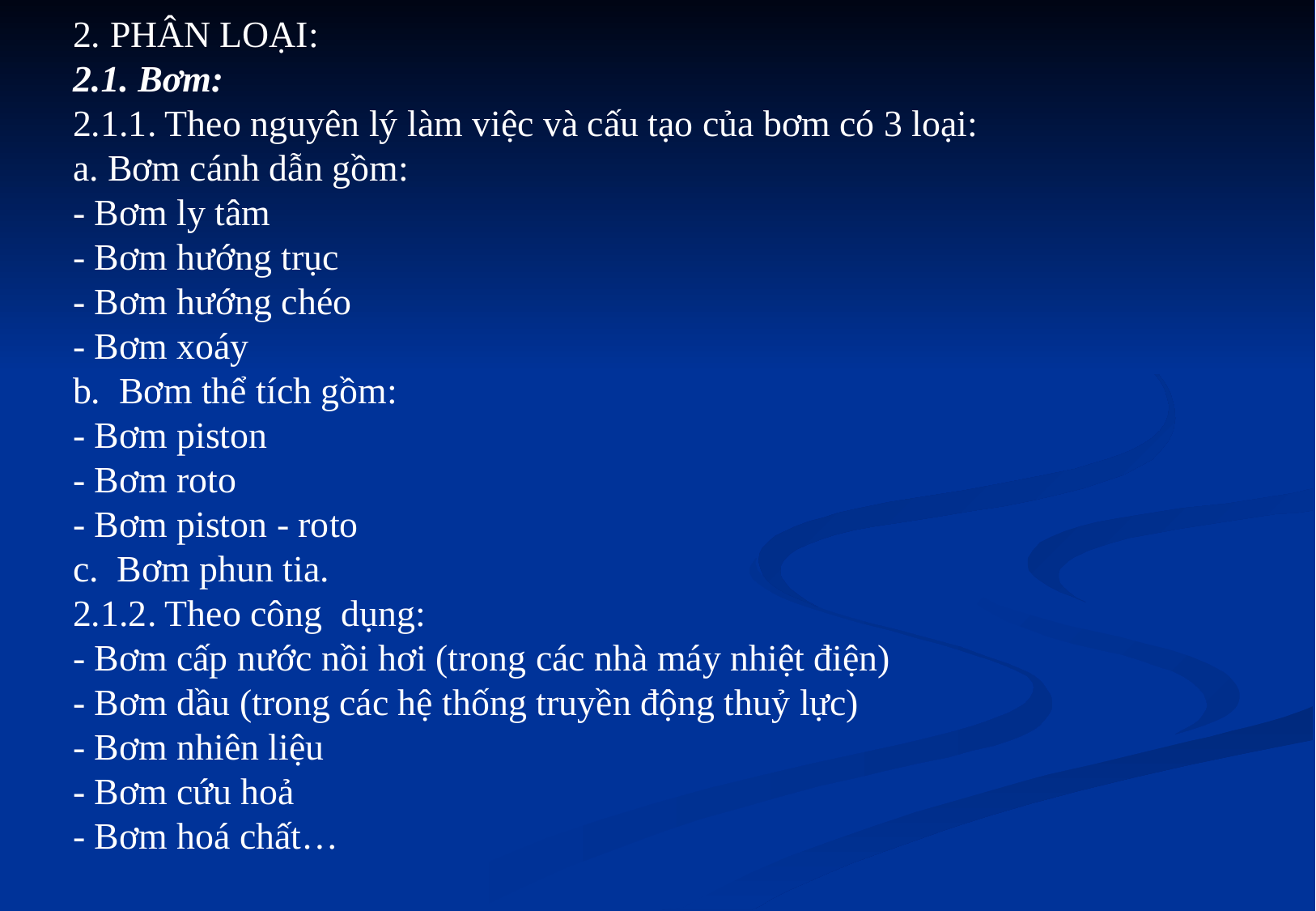

2. PHÂN LOẠI:
2.1. Bơm:
2.1.1. Theo nguyên lý làm việc và cấu tạo của bơm có 3 loại:
a. Bơm cánh dẫn gồm:
- Bơm ly tâm
- Bơm hướng trục
- Bơm hướng chéo
- Bơm xoáy
b.  Bơm thể tích gồm:
- Bơm piston
- Bơm roto
- Bơm piston - roto
c.  Bơm phun tia.
2.1.2. Theo công  dụng:
- Bơm cấp nước nồi hơi (trong các nhà máy nhiệt điện)
- Bơm dầu (trong các hệ thống truyền động thuỷ lực)
- Bơm nhiên liệu
- Bơm cứu hoả
- Bơm hoá chất…